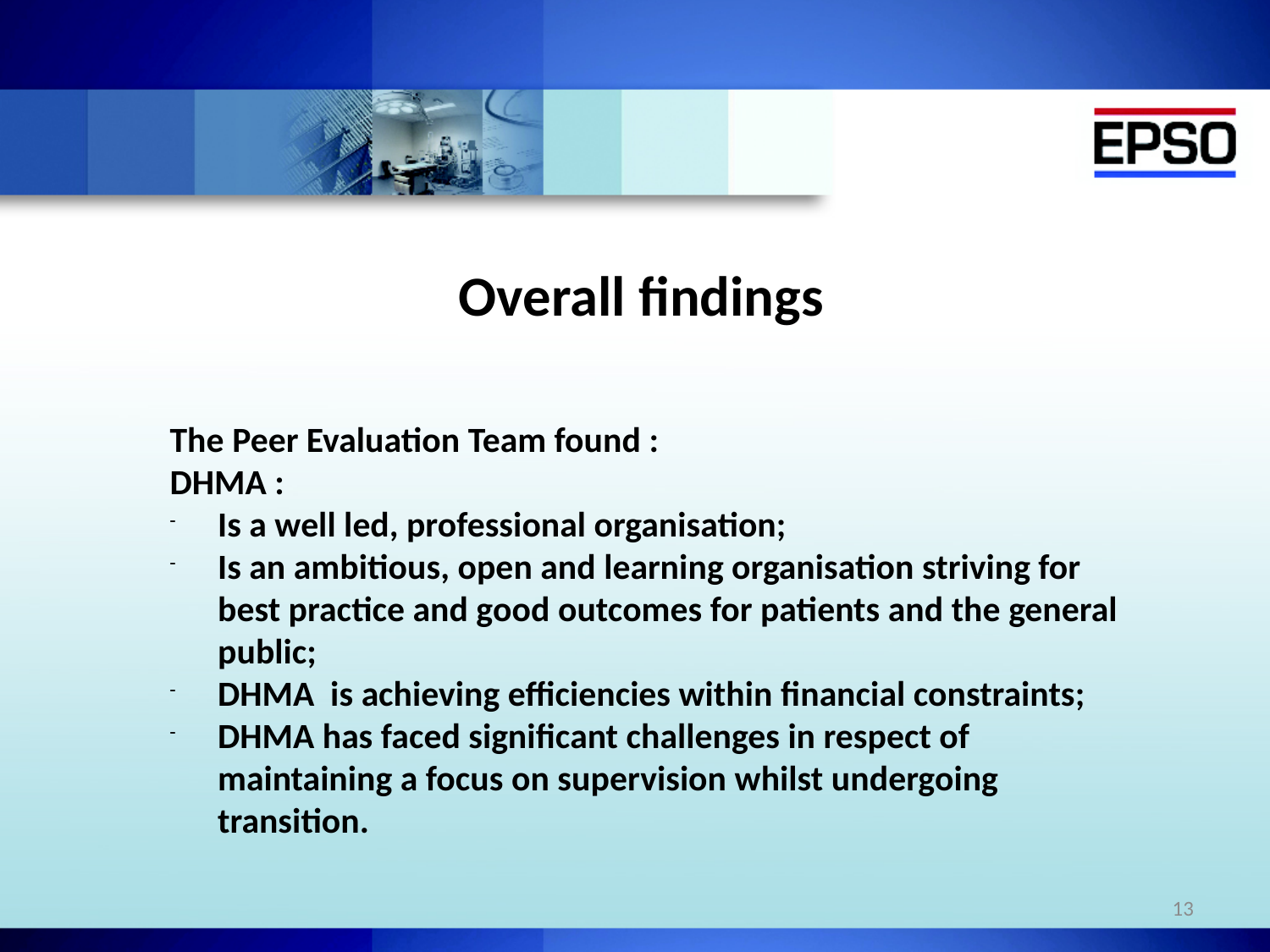

# Overall findings
The Peer Evaluation Team found :
DHMA :
Is a well led, professional organisation;
Is an ambitious, open and learning organisation striving for best practice and good outcomes for patients and the general public;
DHMA  is achieving efficiencies within financial constraints;
DHMA has faced significant challenges in respect of maintaining a focus on supervision whilst undergoing transition.

13